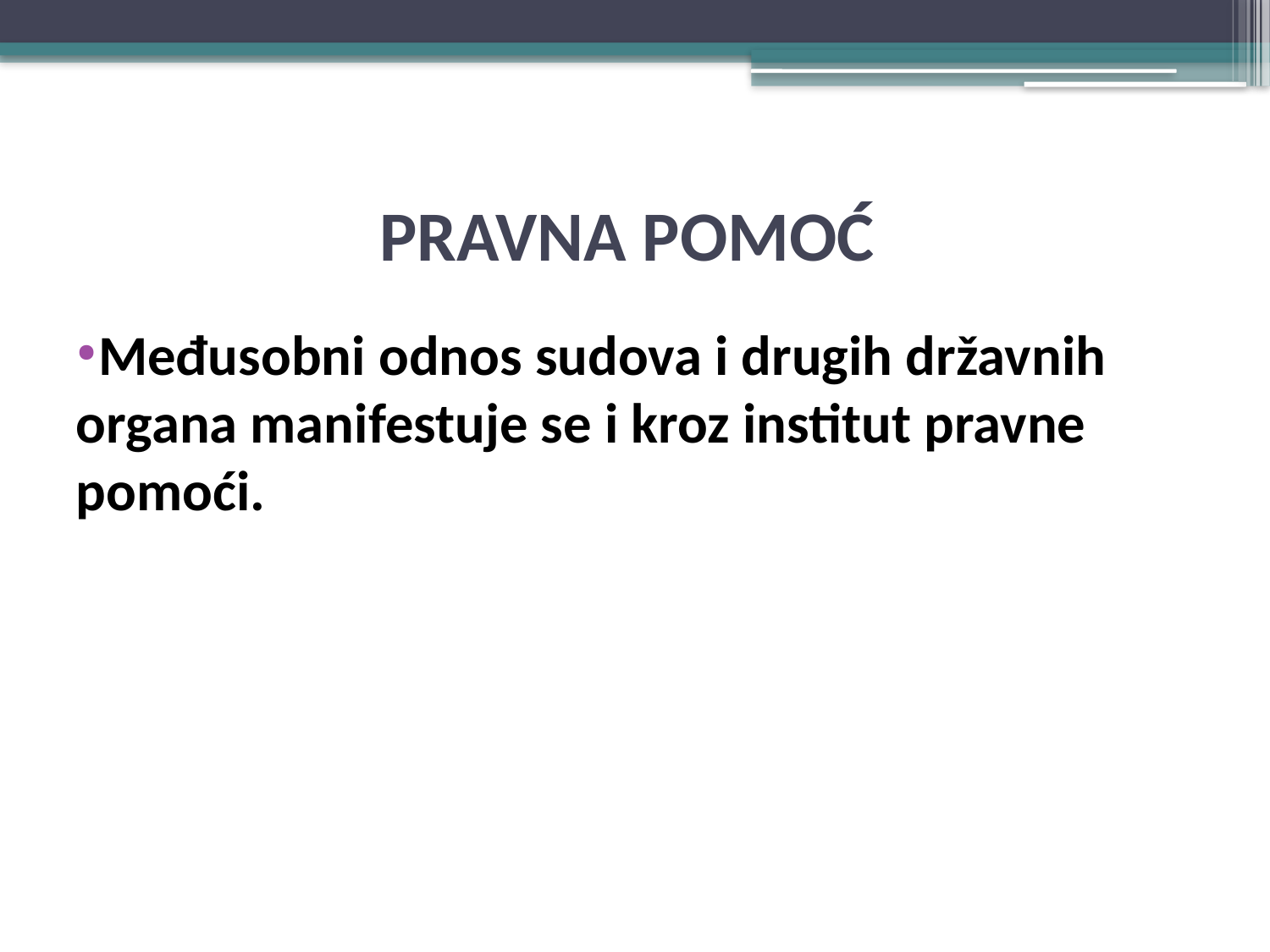

# PRAVNA POMOĆ
Međusobni odnos sudova i drugih državnih organa manifestuje se i kroz institut pravne pomoći.